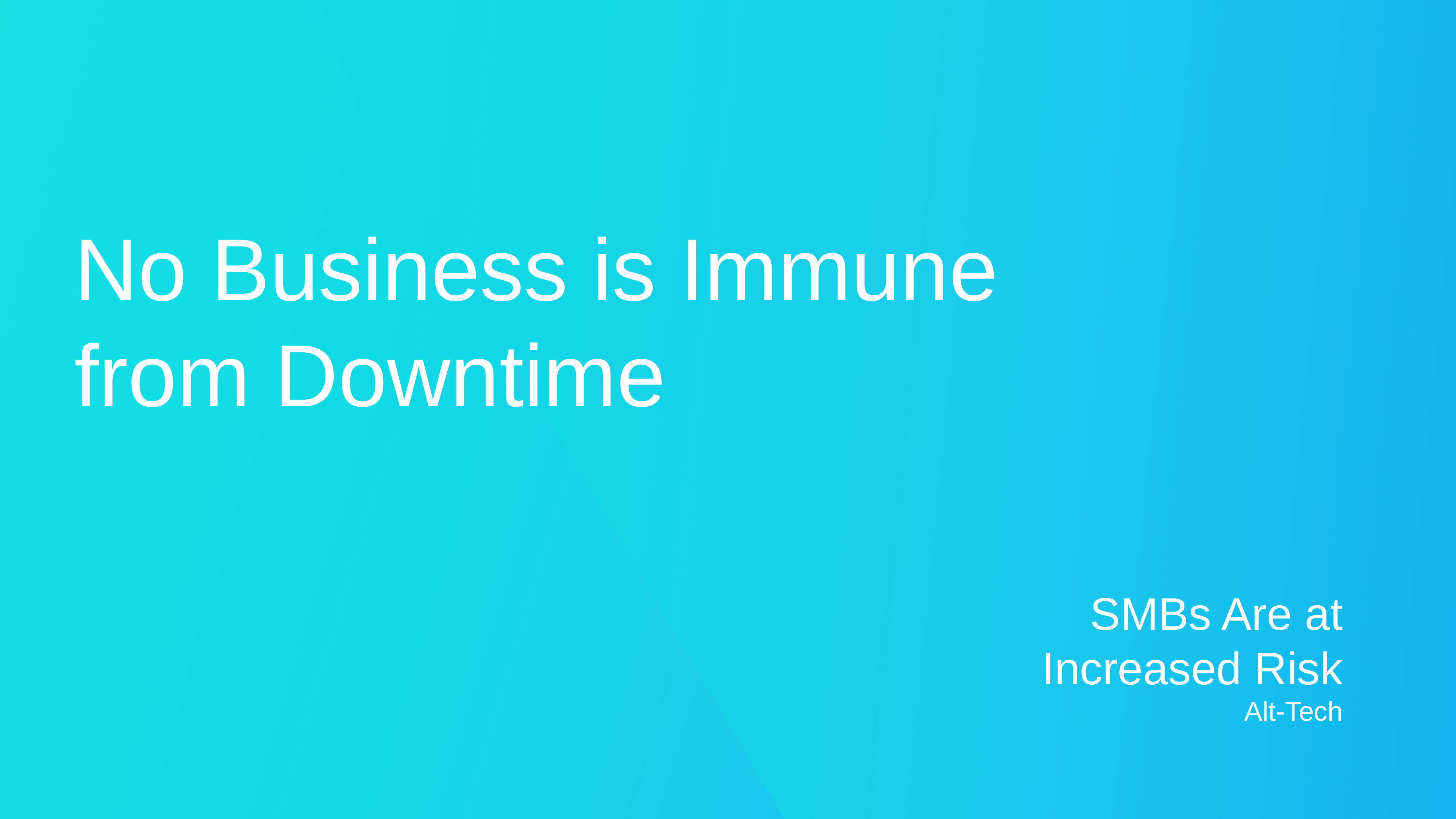

# No Business is Immune from Downtime
SMBs Are at Increased Risk
Alt-Tech